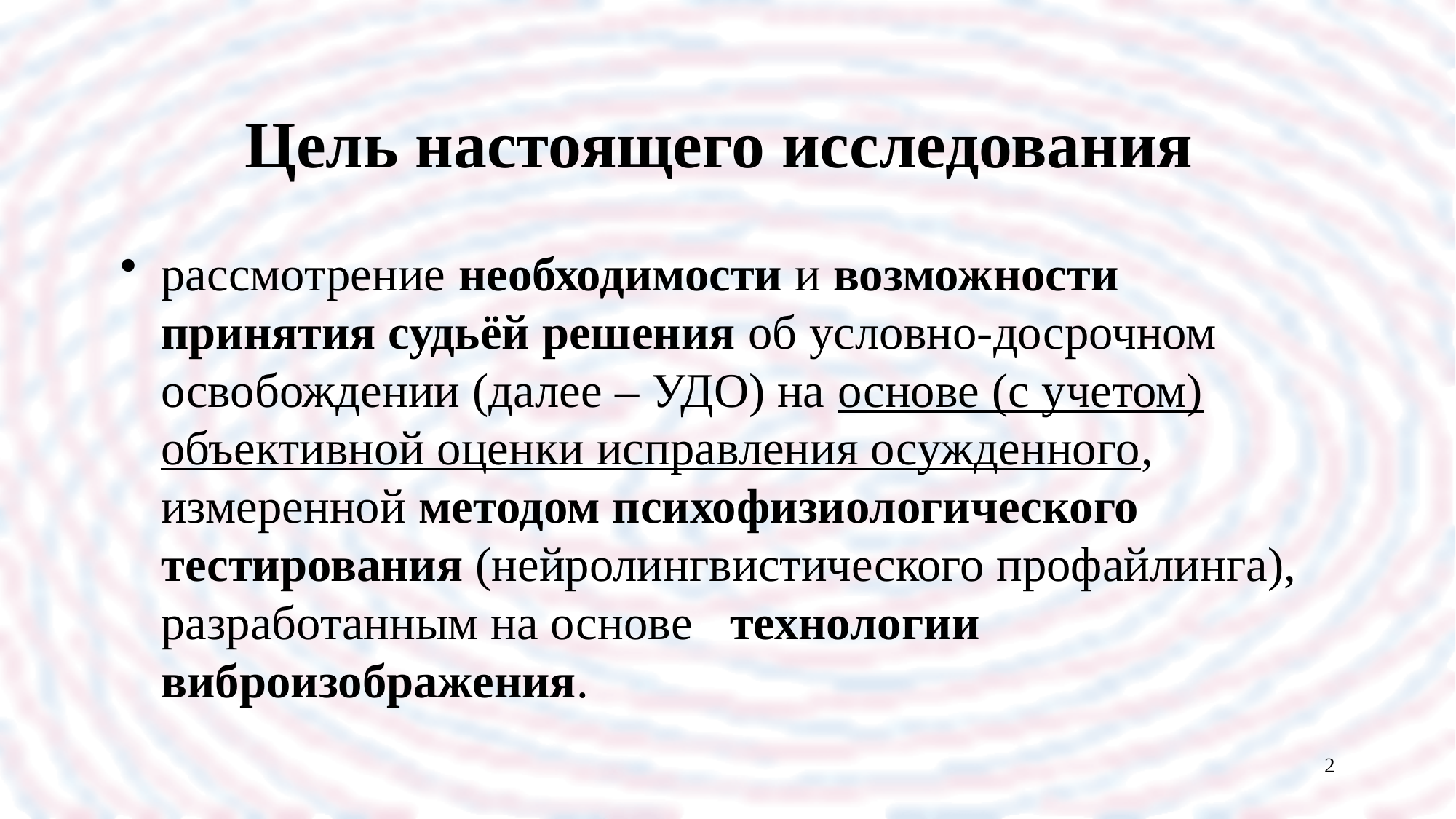

# Цель настоящего исследования
рассмотрение необходимости и возможности принятия судьёй решения об условно-досрочном освобождении (далее – УДО) на основе (с учетом) объективной оценки исправления осужденного, измеренной методом психофизиологического тестирования (нейролингвистического профайлинга), разработанным на основе   технологии виброизображения.
2